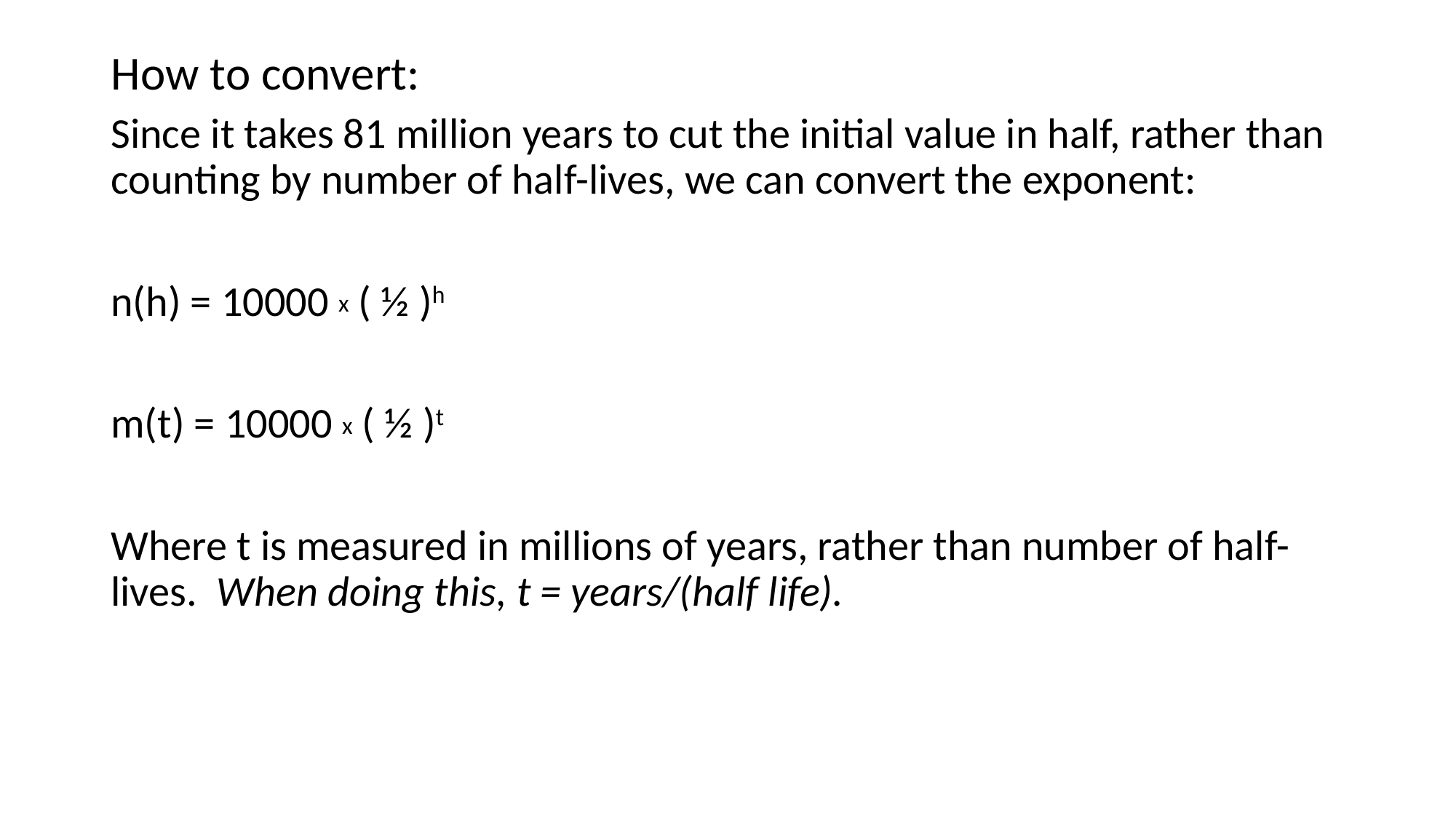

# How to convert:
Since it takes 81 million years to cut the initial value in half, rather than counting by number of half-lives, we can convert the exponent:

n(h) = 10000 x ( ½ )h

m(t) = 10000 x ( ½ )t

Where t is measured in millions of years, rather than number of half-lives.  When doing this, t = years/(half life).